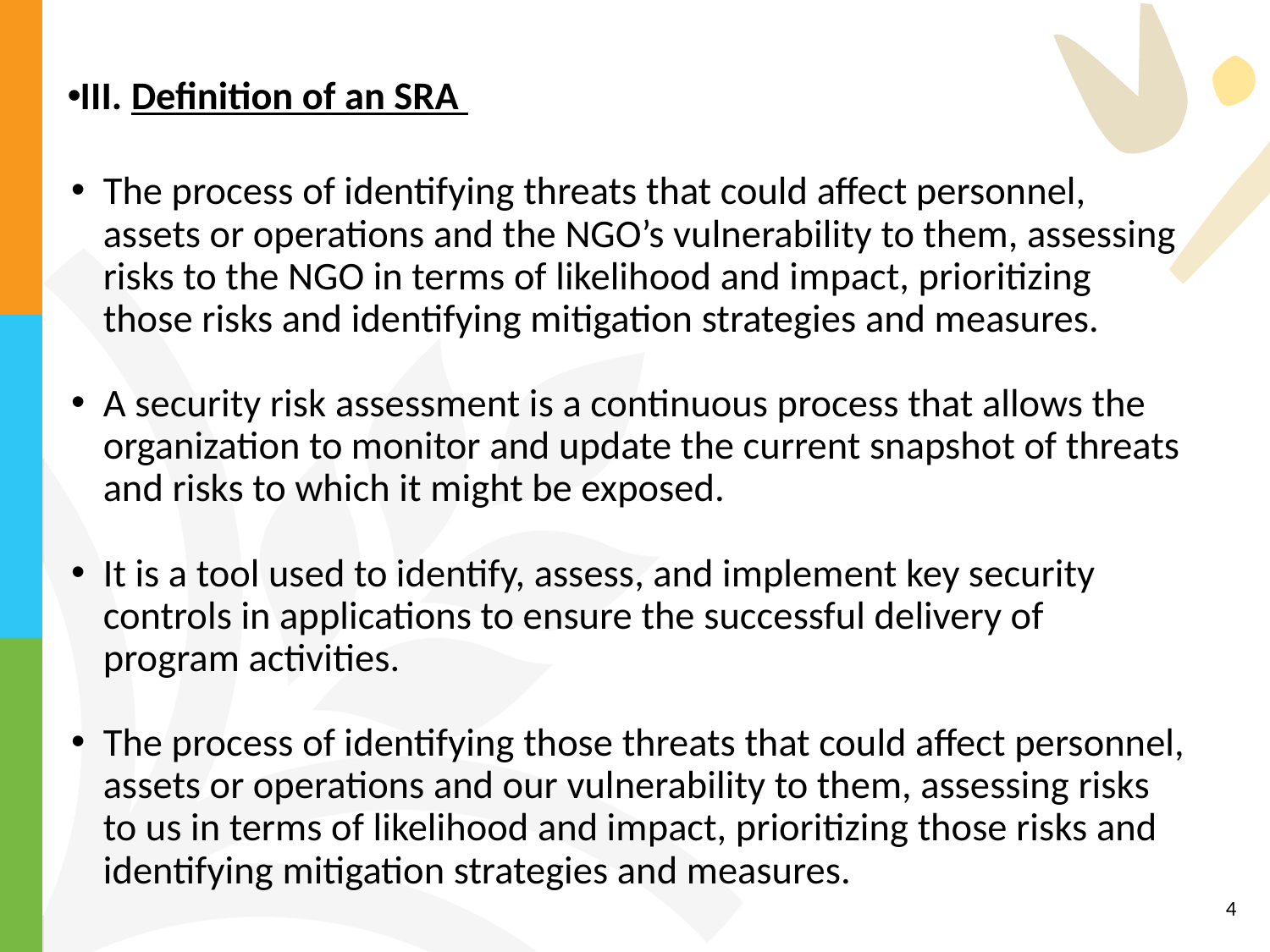

III. Definition of an SRA

The process of identifying threats that could affect personnel, assets or operations and the NGO’s vulnerability to them, assessing risks to the NGO in terms of likelihood and impact, prioritizing those risks and identifying mitigation strategies and measures.

A security risk assessment is a continuous process that allows the organization to monitor and update the current snapshot of threats and risks to which it might be exposed.

It is a tool used to identify, assess, and implement key security controls in applications to ensure the successful delivery of program activities.

The process of identifying those threats that could affect personnel, assets or operations and our vulnerability to them, assessing risks to us in terms of likelihood and impact, prioritizing those risks and identifying mitigation strategies and measures.

4